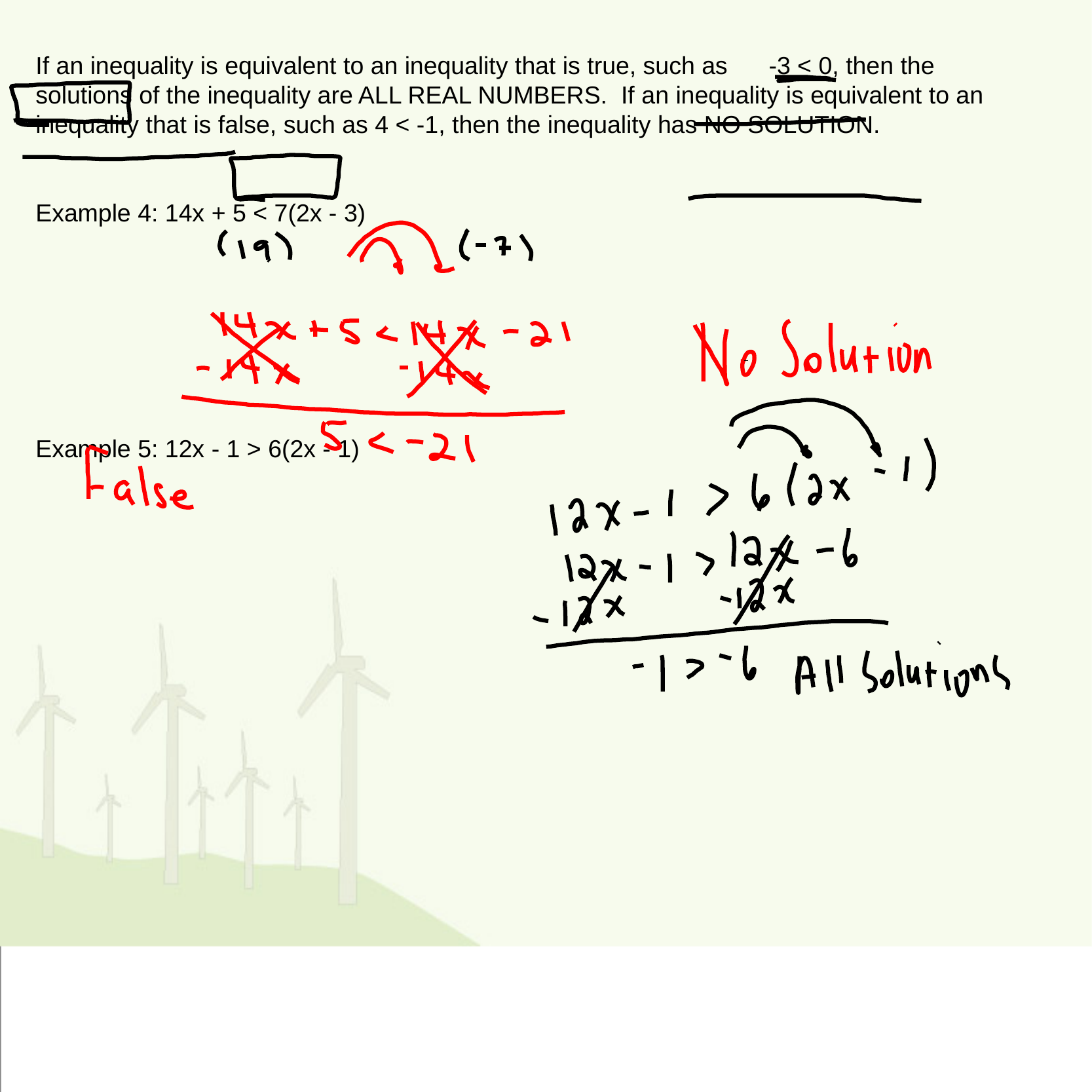

If an inequality is equivalent to an inequality that is true, such as      -3 < 0, then the solutions of the inequality are ALL REAL NUMBERS.  If an inequality is equivalent to an inequality that is false, such as 4 < -1, then the inequality has NO SOLUTION.

Example 4: 14x + 5 < 7(2x - 3)

Example 5: 12x - 1 > 6(2x - 1)